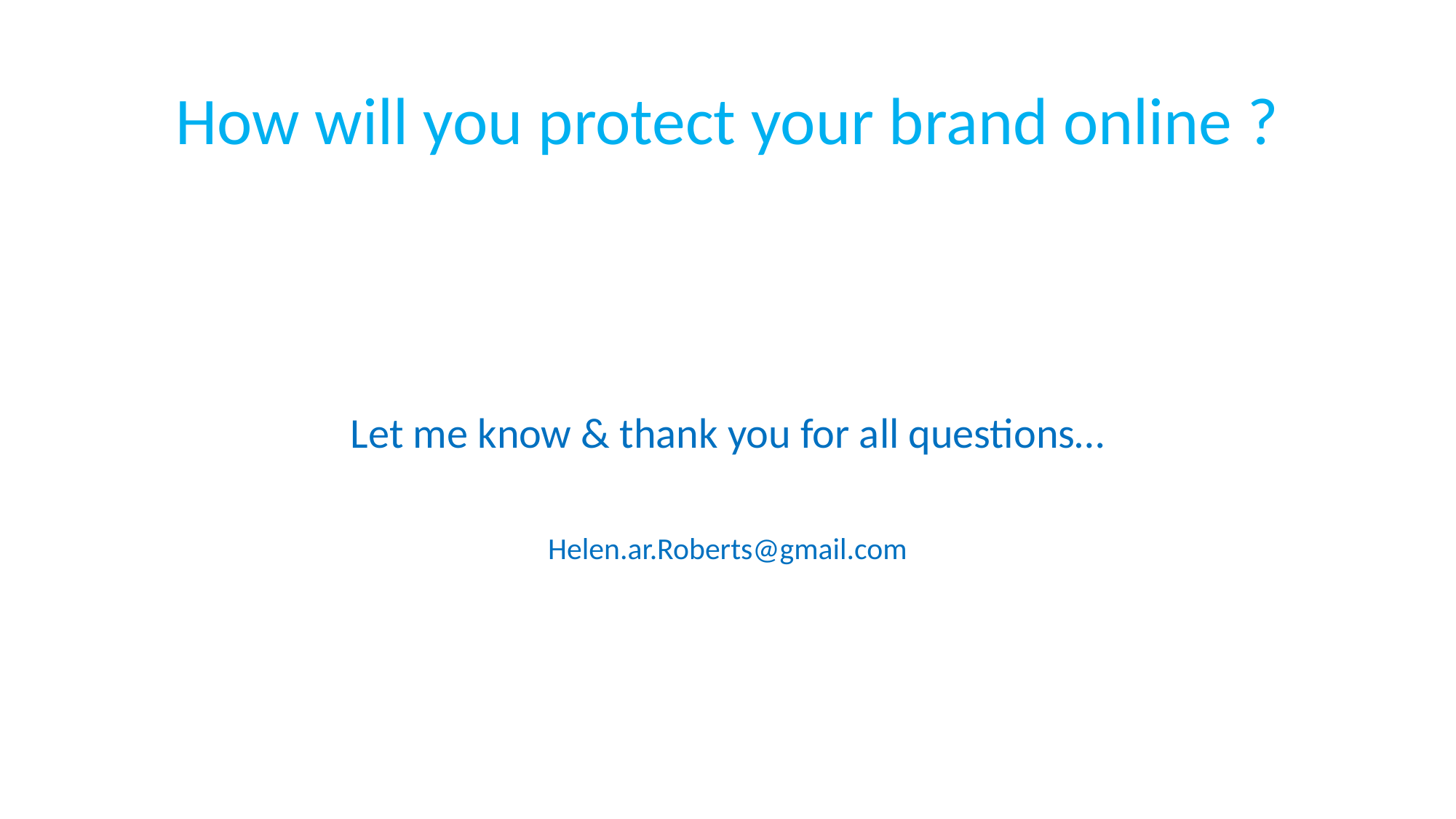

# How will you protect your brand online ?

Let me know & thank you for all questions…

Helen.ar.Roberts@gmail.com